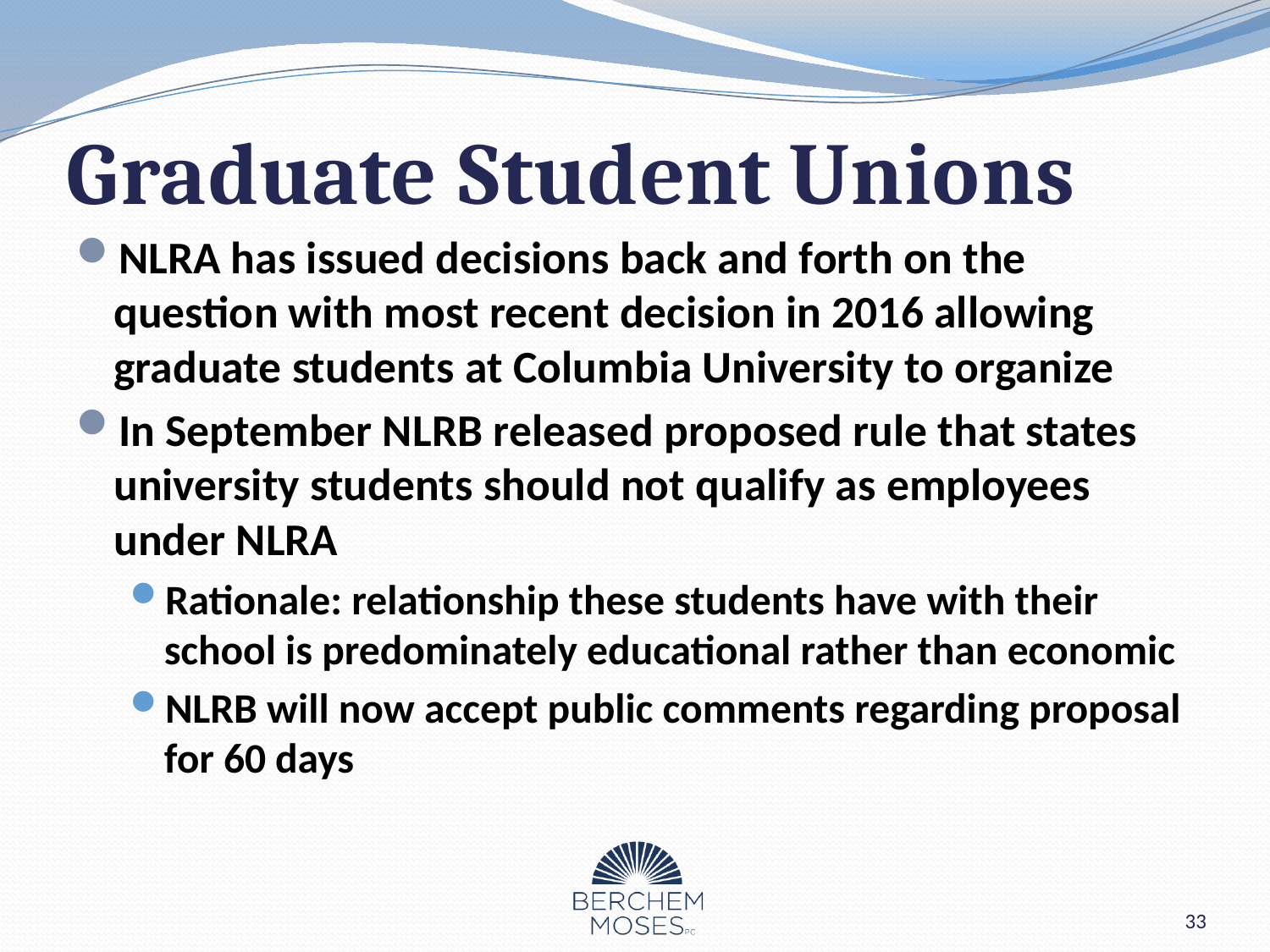

# Graduate Student Unions

NLRA has issued decisions back and forth on the question with most recent decision in 2016 allowing graduate students at Columbia University to organize
In September NLRB released proposed rule that states university students should not qualify as employees under NLRA
Rationale: relationship these students have with their school is predominately educational rather than economic
NLRB will now accept public comments regarding proposal for 60 days
33